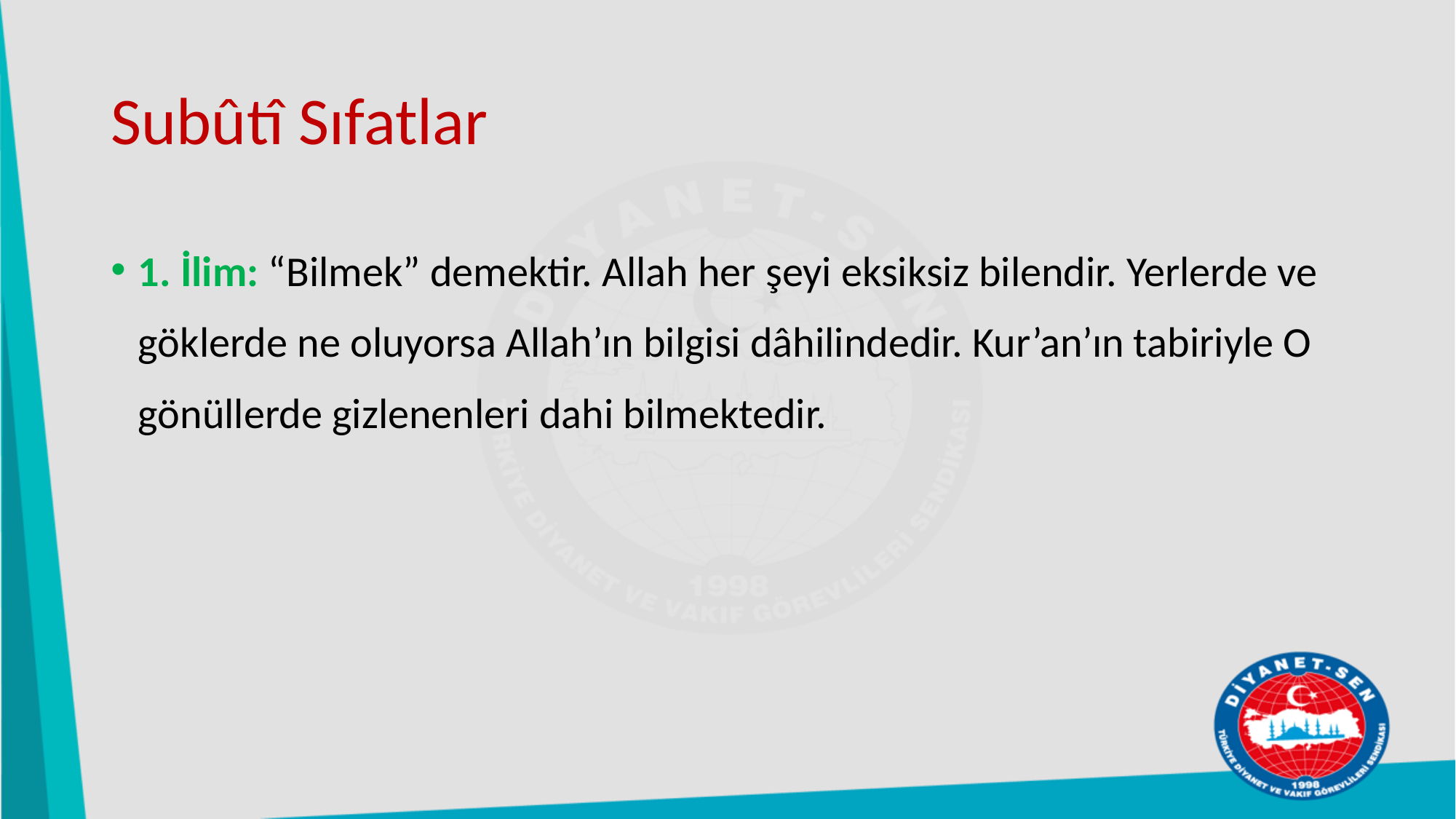

# Subûtî Sıfatlar
1. İlim: “Bilmek” demektir. Allah her şeyi eksiksiz bilendir. Yerlerde ve göklerde ne oluyorsa Allah’ın bilgisi dâhilindedir. Kur’an’ın tabiriyle O gönüllerde gizlenenleri dahi bilmektedir.